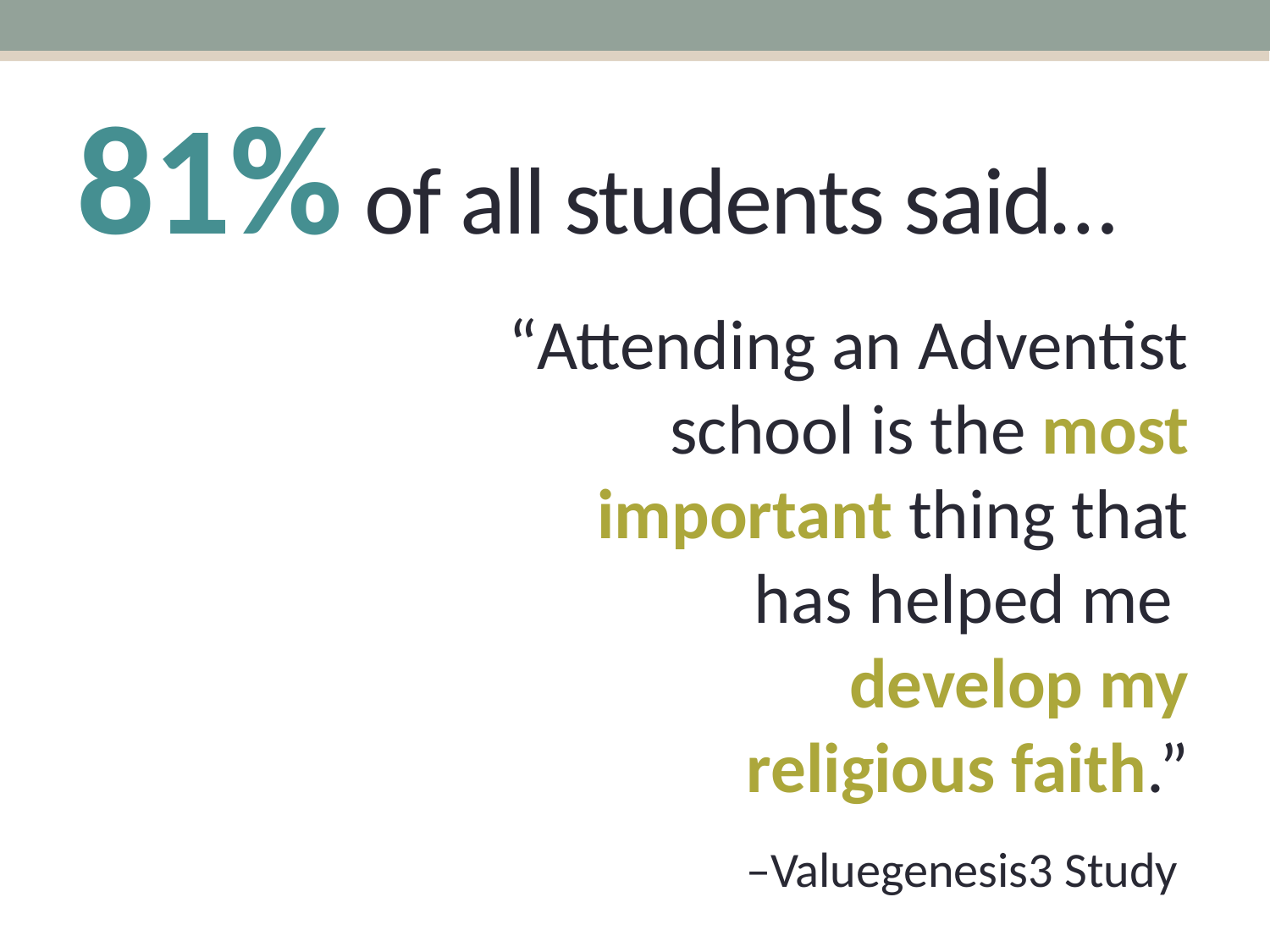

# 81% of all students said…
“Attending an Adventist school is the most important thing that has helped me
develop my
religious faith.”
–Valuegenesis3 Study